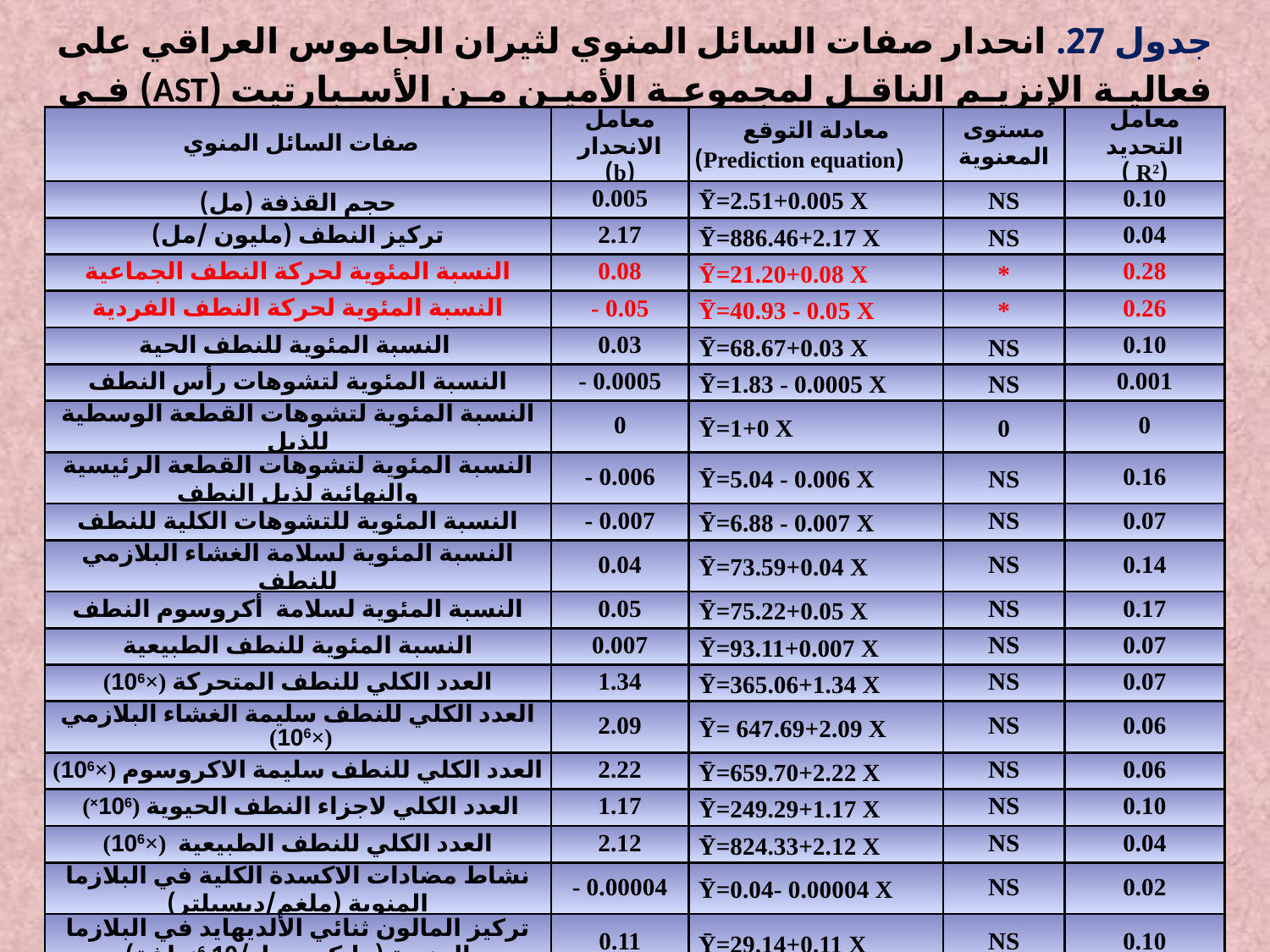

جدول 27. انحدار صفات السائل المنوي لثيران الجاموس العراقي على فعالية الإنزيم الناقل لمجموعة الأمين من الأسبارتيت (AST) في البلازما المنوية.
| صفات السائل المنوي | معامل الانحدار (b) | معادلة التوقع (Prediction equation) | مستوى المعنوية | معامل التحديد (R2 ) |
| --- | --- | --- | --- | --- |
| حجم القذفة (مل) | 0.005 | Ῡ=2.51+0.005 X | NS | 0.10 |
| تركيز النطف (مليون /مل) | 2.17 | Ῡ=886.46+2.17 X | NS | 0.04 |
| النسبة المئوية لحركة النطف الجماعية | 0.08 | Ῡ=21.20+0.08 X | \* | 0.28 |
| النسبة المئوية لحركة النطف الفردية | - 0.05 | Ῡ=40.93 - 0.05 X | \* | 0.26 |
| النسبة المئوية للنطف الحية | 0.03 | Ῡ=68.67+0.03 X | NS | 0.10 |
| النسبة المئوية لتشوهات رأس النطف | - 0.0005 | Ῡ=1.83 - 0.0005 X | NS | 0.001 |
| النسبة المئوية لتشوهات القطعة الوسطية للذيل | 0 | Ῡ=1+0 X | 0 | 0 |
| النسبة المئوية لتشوهات القطعة الرئيسية والنهائية لذيل النطف | - 0.006 | Ῡ=5.04 - 0.006 X | NS | 0.16 |
| النسبة المئوية للتشوهات الكلية للنطف | - 0.007 | Ῡ=6.88 - 0.007 X | NS | 0.07 |
| النسبة المئوية لسلامة الغشاء البلازمي للنطف | 0.04 | Ῡ=73.59+0.04 X | NS | 0.14 |
| النسبة المئوية لسلامة أكروسوم النطف | 0.05 | Ῡ=75.22+0.05 X | NS | 0.17 |
| النسبة المئوية للنطف الطبيعية | 0.007 | Ῡ=93.11+0.007 X | NS | 0.07 |
| العدد الكلي للنطف المتحركة (×106) | 1.34 | Ῡ=365.06+1.34 X | NS | 0.07 |
| العدد الكلي للنطف سليمة الغشاء البلازمي (×106) | 2.09 | Ῡ= 647.69+2.09 X | NS | 0.06 |
| العدد الكلي للنطف سليمة الاكروسوم (×106) | 2.22 | Ῡ=659.70+2.22 X | NS | 0.06 |
| العدد الكلي لاجزاء النطف الحيوية (106×) | 1.17 | Ῡ=249.29+1.17 X | NS | 0.10 |
| العدد الكلي للنطف الطبيعية (×106) | 2.12 | Ῡ=824.33+2.12 X | NS | 0.04 |
| نشاط مضادات الاكسدة الكلية في البلازما المنوية (ملغم/ديسيلتر) | - 0.00004 | Ῡ=0.04- 0.00004 X | NS | 0.02 |
| تركيز المالون ثنائي الألديهايد في البلازما المنوية (مايكرومول/10 6نطفة) | 0.11 | Ῡ=29.14+0.11 X | NS | 0.10 |
| النسبة المئوية لضرر المادة الوراثية | 0.004 | Ῡ=2.38+0.004 X | NS | 0.08 |